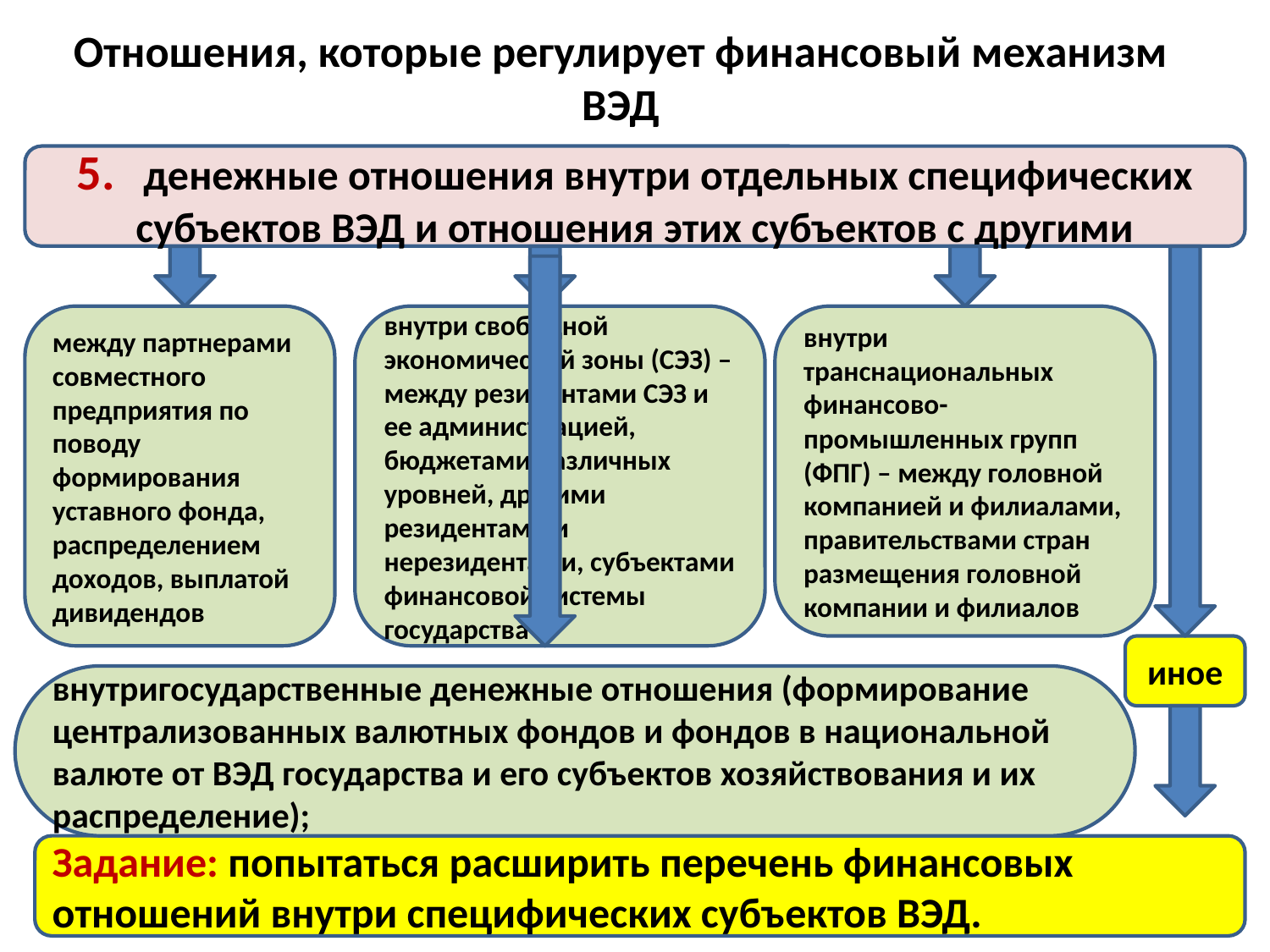

# Отношения, которые регулирует финансовый механизм ВЭД

5.   денежные отношения внутри отдельных специфических субъектов ВЭД и отношения этих субъектов с другими

между партнерами совместного предприятия по поводу формирования уставного фонда, распределением доходов, выплатой дивидендов
внутри свободной экономической зоны (СЭЗ) – между резидентами СЭЗ и ее администрацией, бюджетами различных уровней, другими резидентами и нерезидентами, субъектами финансовой системы государства
внутри транснациональных финансово-промышленных групп (ФПГ) – между головной компанией и филиалами, правительствами стран размещения головной компании и филиалов
иное
внутригосударственные денежные отношения (формирование централизованных валютных фондов и фондов в национальной валюте от ВЭД государства и его субъектов хозяйствования и их    распределение);

Задание: попытаться расширить перечень финансовых отношений внутри специфических субъектов ВЭД.